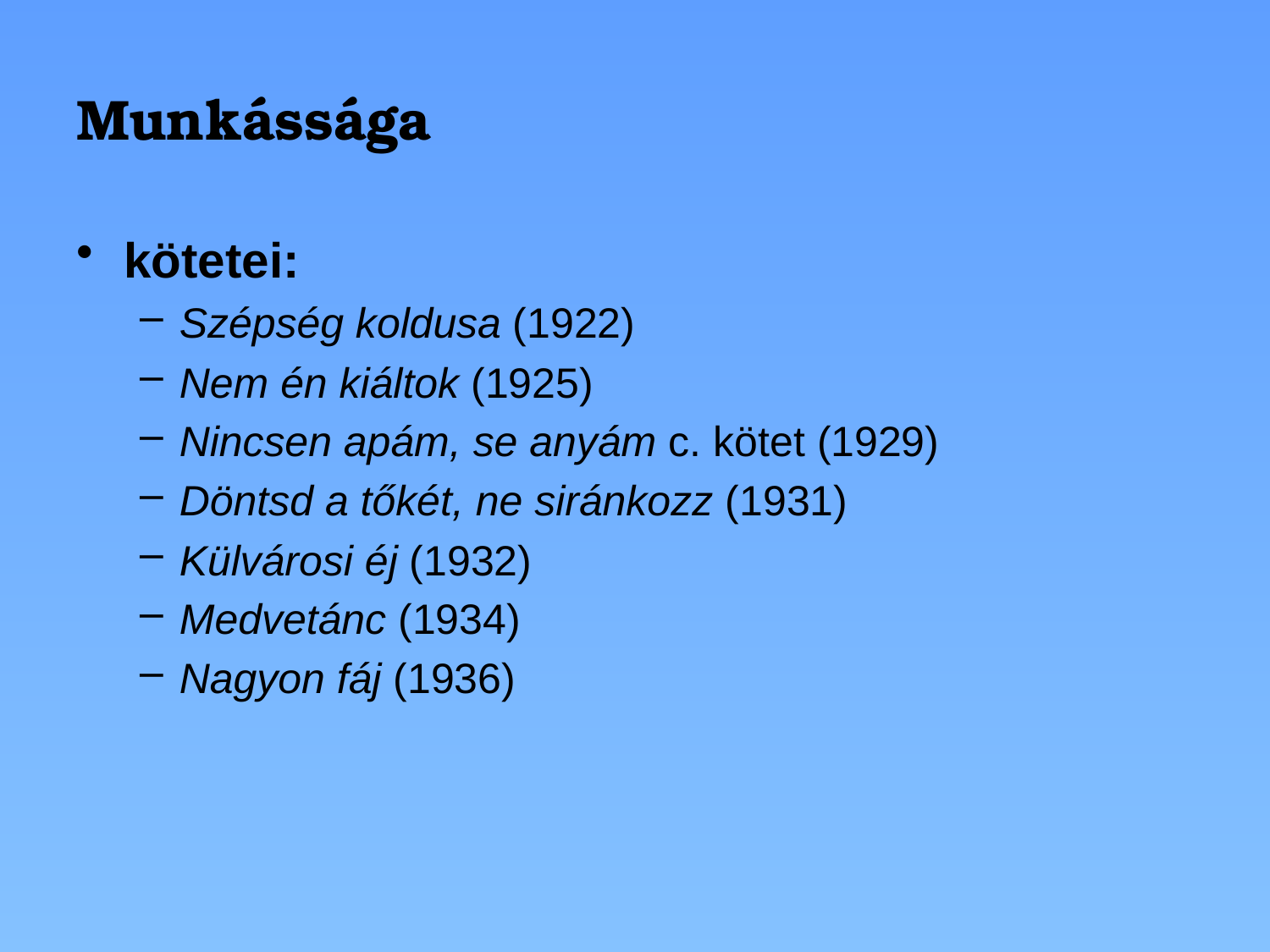

# Munkássága
kötetei:
Szépség koldusa (1922)
Nem én kiáltok (1925)
Nincsen apám, se anyám c. kötet (1929)
Döntsd a tőkét, ne siránkozz (1931)
Külvárosi éj (1932)
Medvetánc (1934)
Nagyon fáj (1936)